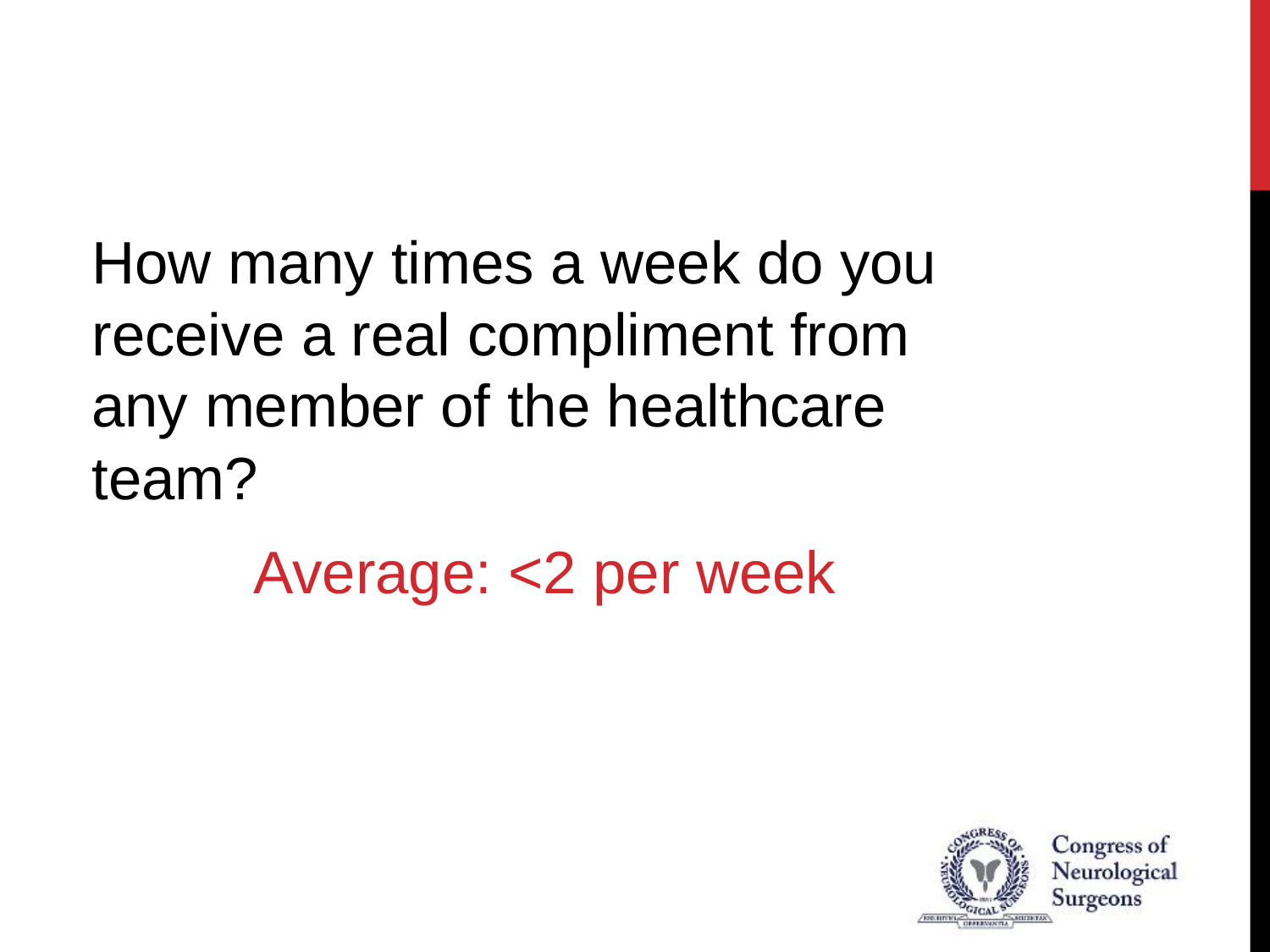

How many times a week do you receive a real compliment from any member of the healthcare team?
Average: <2 per week